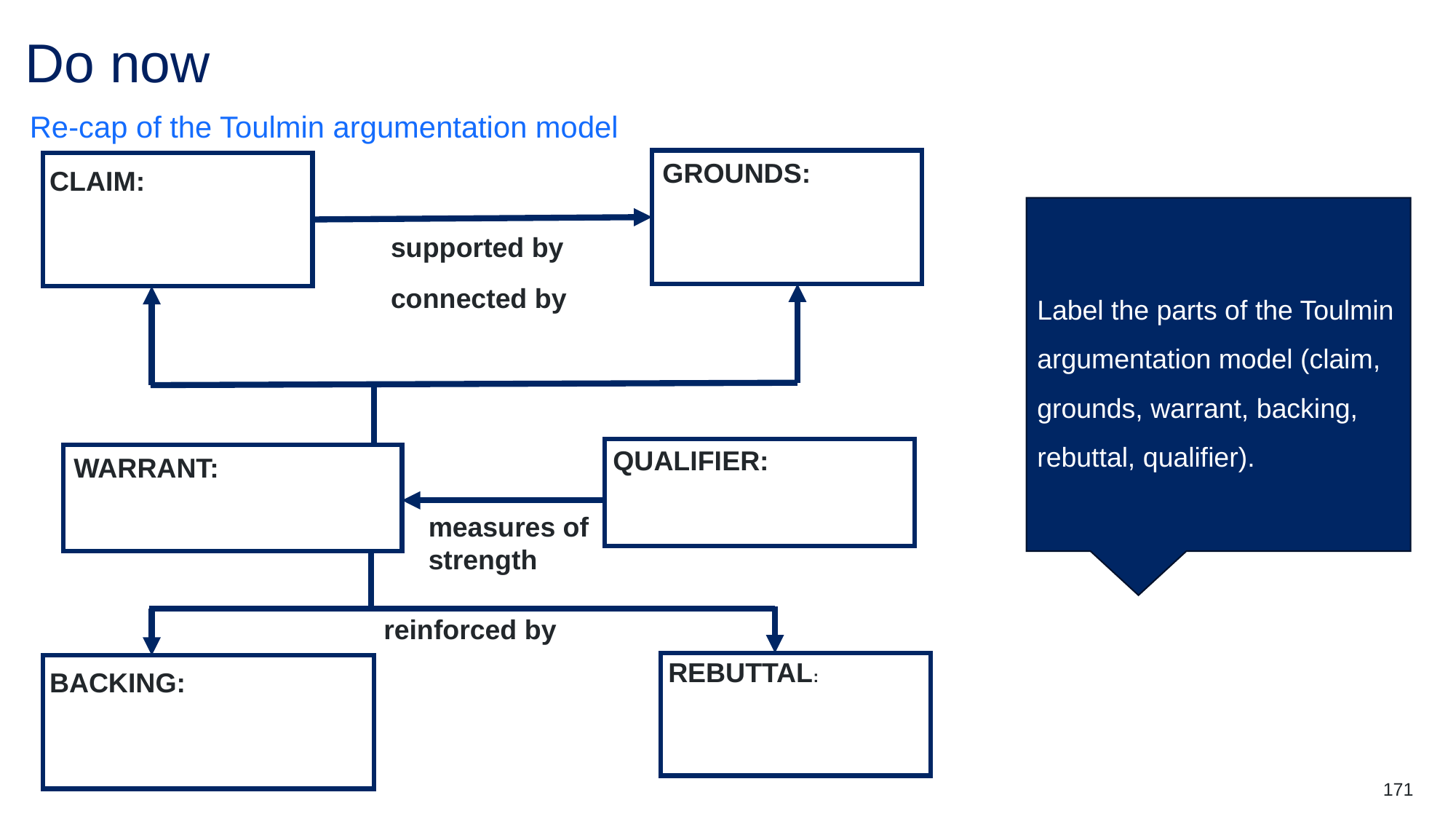

Do now (lesson 31 continued)(
Re-cap of the Toulmin argumentation model

GROUNDS:
CLAIM:
Label the parts of the Toulmin argumentation model (claim, grounds, warrant, backing, rebuttal, qualifier).
supported by

connected by

QUALIFIER:

WARRANT:
measures of strength
reinforced by

REBUTTAL:
BACKING:
171